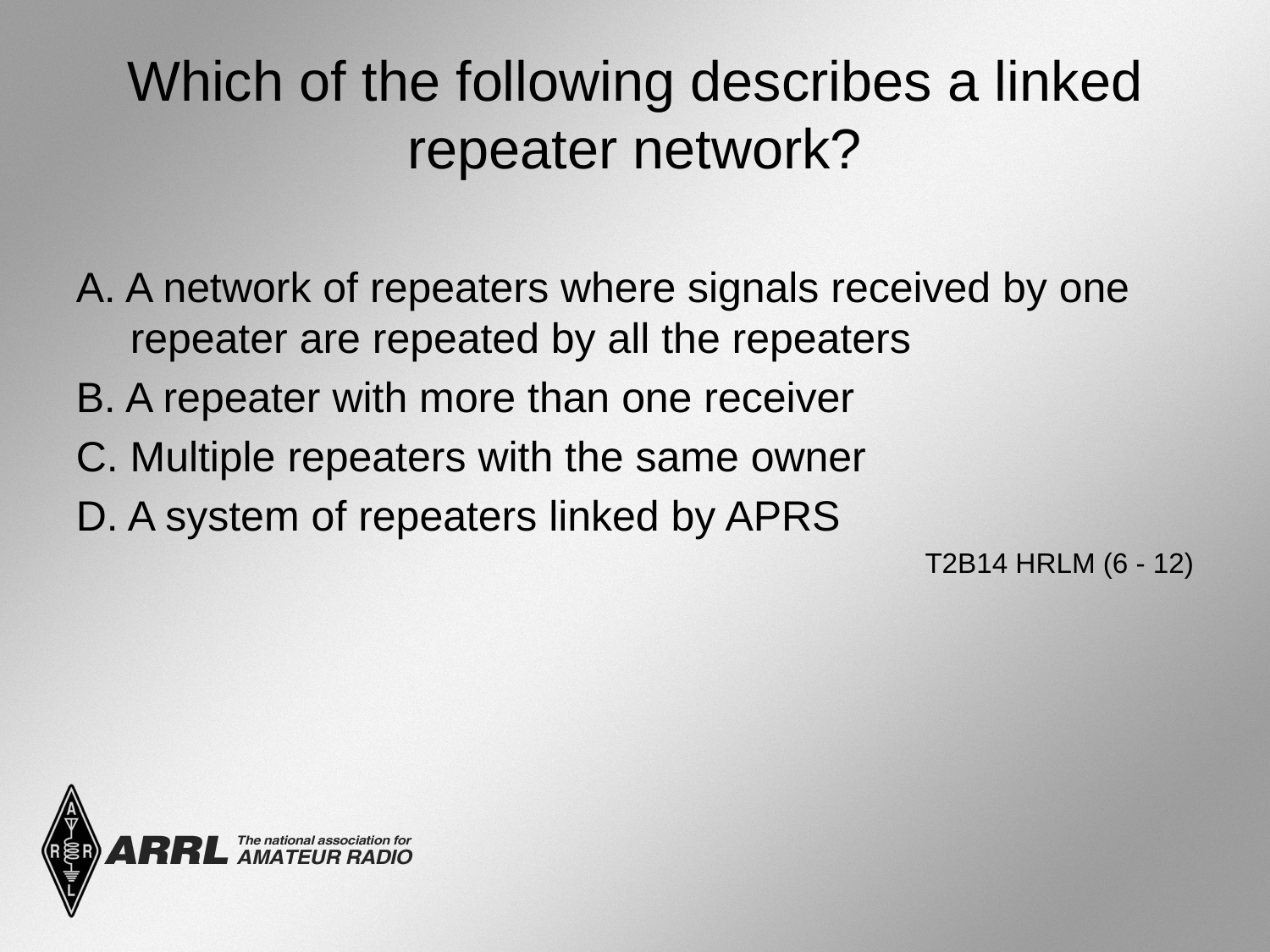

# Which of the following describes a linked repeater network?
A. A network of repeaters where signals received by one repeater are repeated by all the repeaters
B. A repeater with more than one receiver
C. Multiple repeaters with the same owner
D. A system of repeaters linked by APRS
 T2B14 HRLM (6 - 12)